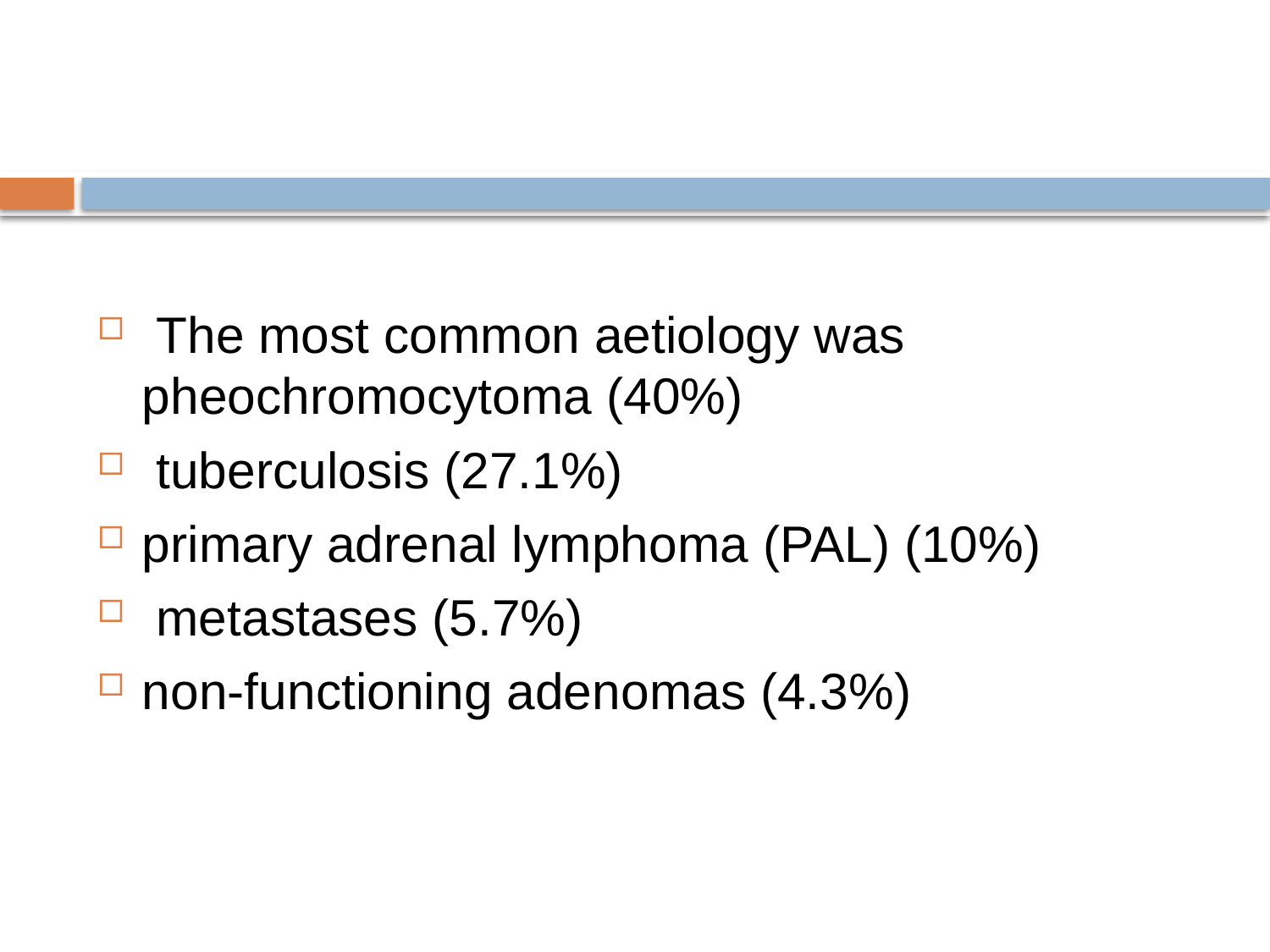

#

 The most common aetiology was pheochromocytoma (40%)
 tuberculosis (27.1%)
primary adrenal lymphoma (PAL) (10%)
 metastases (5.7%)
non-functioning adenomas (4.3%)